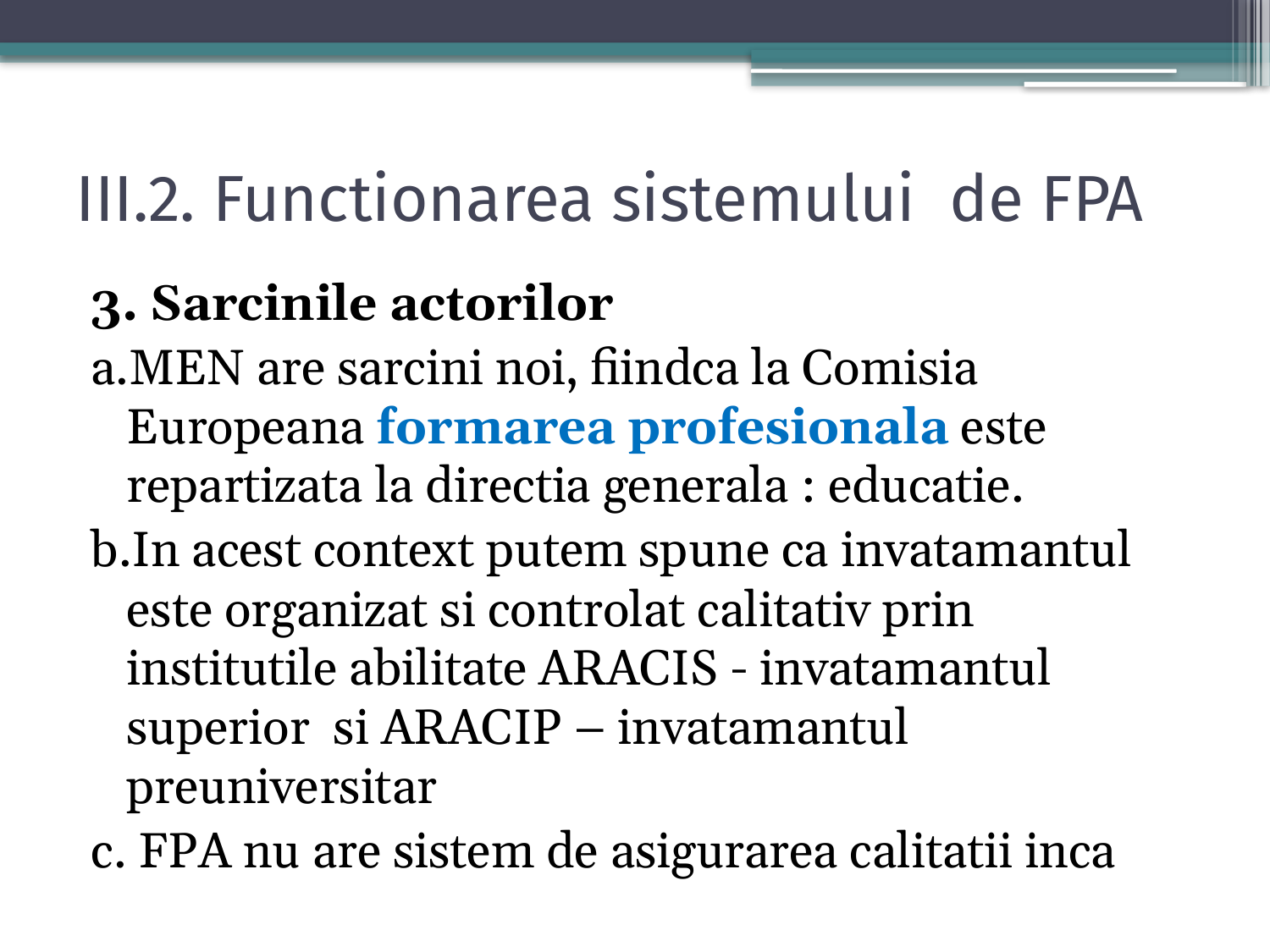

# III.2. Functionarea sistemului  de FPA
3. Sarcinile actorilor
a.MEN are sarcini noi, fiindca la Comisia Europeana formarea profesionala este repartizata la directia generala : educatie.
b.In acest context putem spune ca invatamantul este organizat si controlat calitativ prin institutile abilitate ARACIS - invatamantul superior  si ARACIP – invatamantul preuniversitar
c. FPA nu are sistem de asigurarea calitatii inca